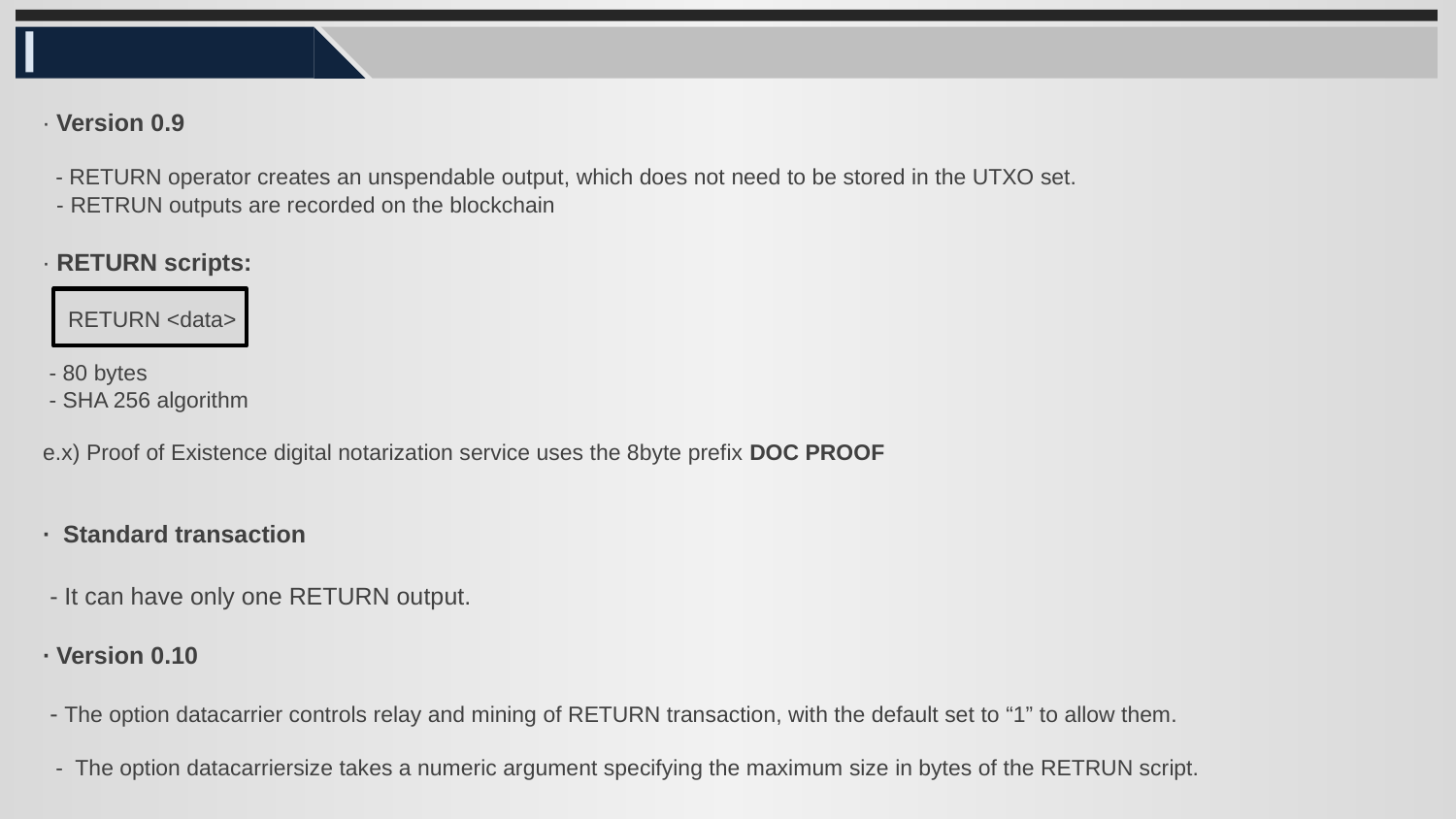

∙ Version 0.9

  - RETURN operator creates an unspendable output, which does not need to be stored in the UTXO set.
  - RETRUN outputs are recorded on the blockchain

∙ RETURN scripts:

    RETURN <data>

 - 80 bytes
 - SHA 256 algorithm

e.x) Proof of Existence digital notarization service uses the 8byte prefix DOC PROOF

∙  Standard transaction

 - It can have only one RETURN output.

∙ Version 0.10

 - The option datacarrier controls relay and mining of RETURN transaction, with the default set to “1” to allow them.

  -  The option datacarriersize takes a numeric argument specifying the maximum size in bytes of the RETRUN script.